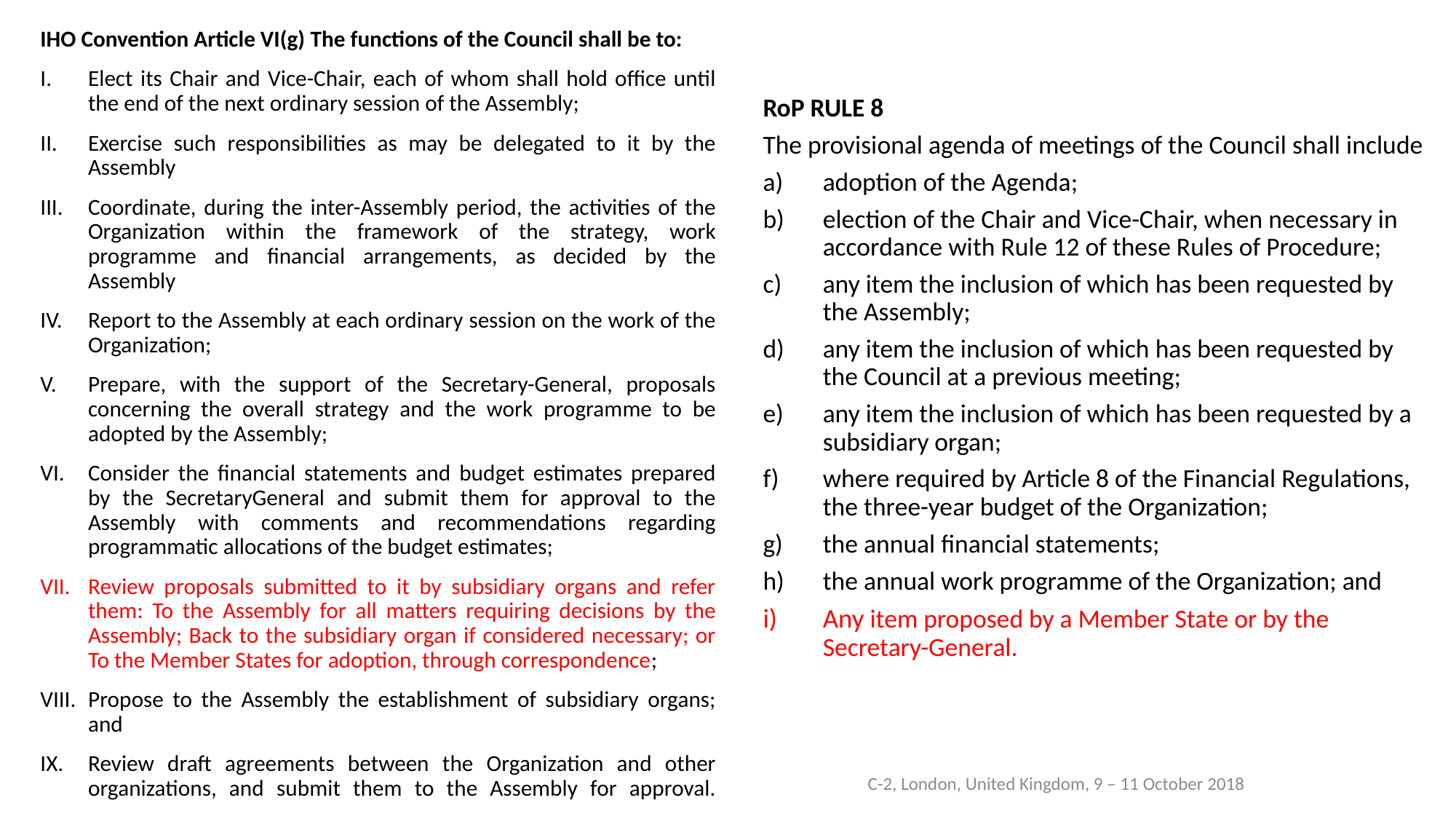

IHO Convention Article VI(g) The functions of the Council shall be to:
Elect its Chair and Vice-Chair, each of whom shall hold office until the end of the next ordinary session of the Assembly;
Exercise such responsibilities as may be delegated to it by the Assembly
Coordinate, during the inter-Assembly period, the activities of the Organization within the framework of the strategy, work programme and financial arrangements, as decided by the Assembly
Report to the Assembly at each ordinary session on the work of the Organization;
Prepare, with the support of the Secretary-General, proposals concerning the overall strategy and the work programme to be adopted by the Assembly;
Consider the financial statements and budget estimates prepared by the SecretaryGeneral and submit them for approval to the Assembly with comments and recommendations regarding programmatic allocations of the budget estimates;
Review proposals submitted to it by subsidiary organs and refer them: To the Assembly for all matters requiring decisions by the Assembly; Back to the subsidiary organ if considered necessary; or To the Member States for adoption, through correspondence;
Propose to the Assembly the establishment of subsidiary organs; and
Review draft agreements between the Organization and other organizations, and submit them to the Assembly for approval.
#
RoP RULE 8
The provisional agenda of meetings of the Council shall include
adoption of the Agenda;
election of the Chair and Vice-Chair, when necessary in accordance with Rule 12 of these Rules of Procedure;
any item the inclusion of which has been requested by the Assembly;
any item the inclusion of which has been requested by the Council at a previous meeting;
any item the inclusion of which has been requested by a subsidiary organ;
where required by Article 8 of the Financial Regulations, the three-year budget of the Organization;
the annual financial statements;
the annual work programme of the Organization; and
Any item proposed by a Member State or by the Secretary-General.
C-2, London, United Kingdom, 9 – 11 October 2018